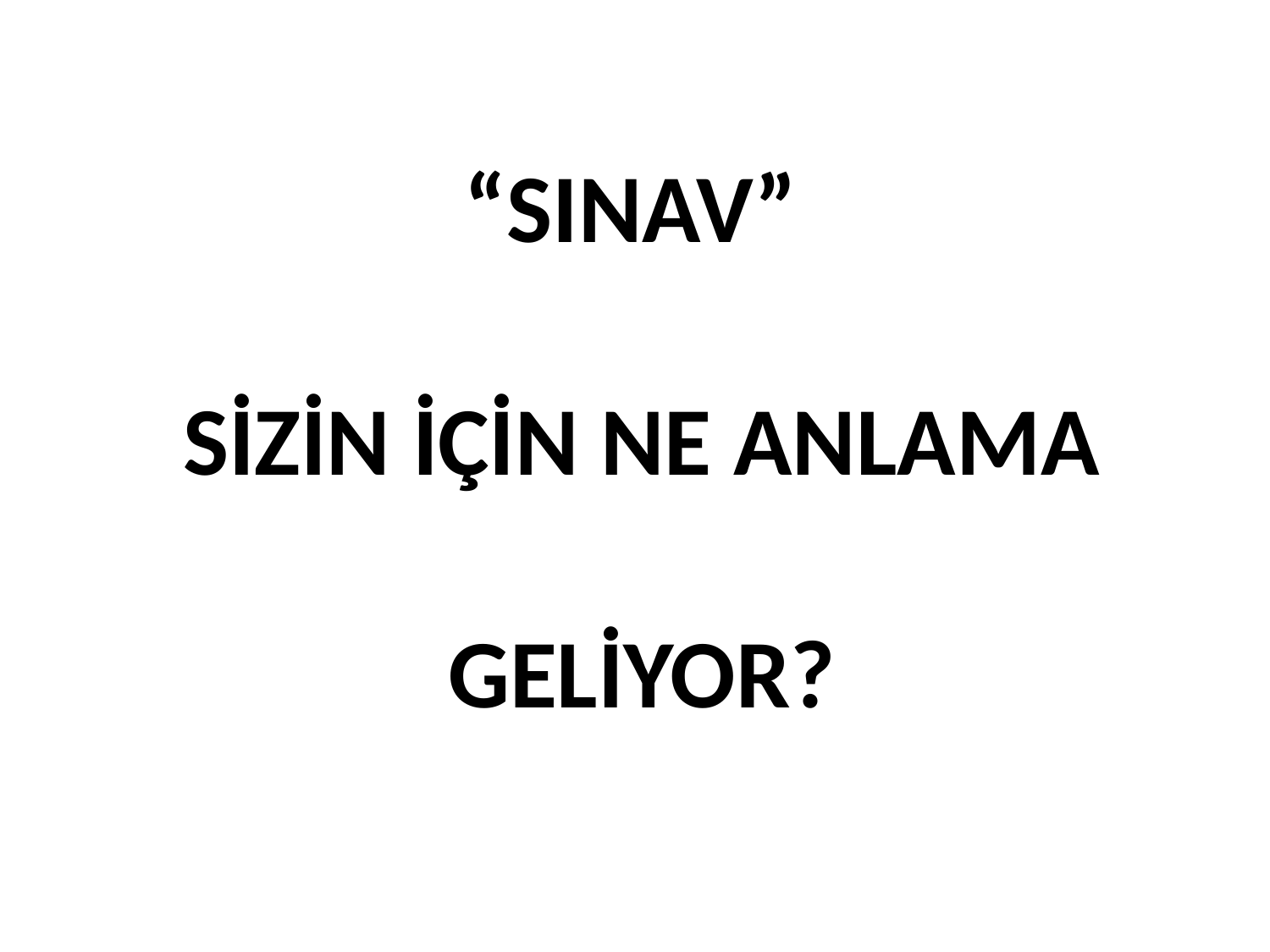

# “SINAV” SİZİN İÇİN NE ANLAMA GELİYOR?